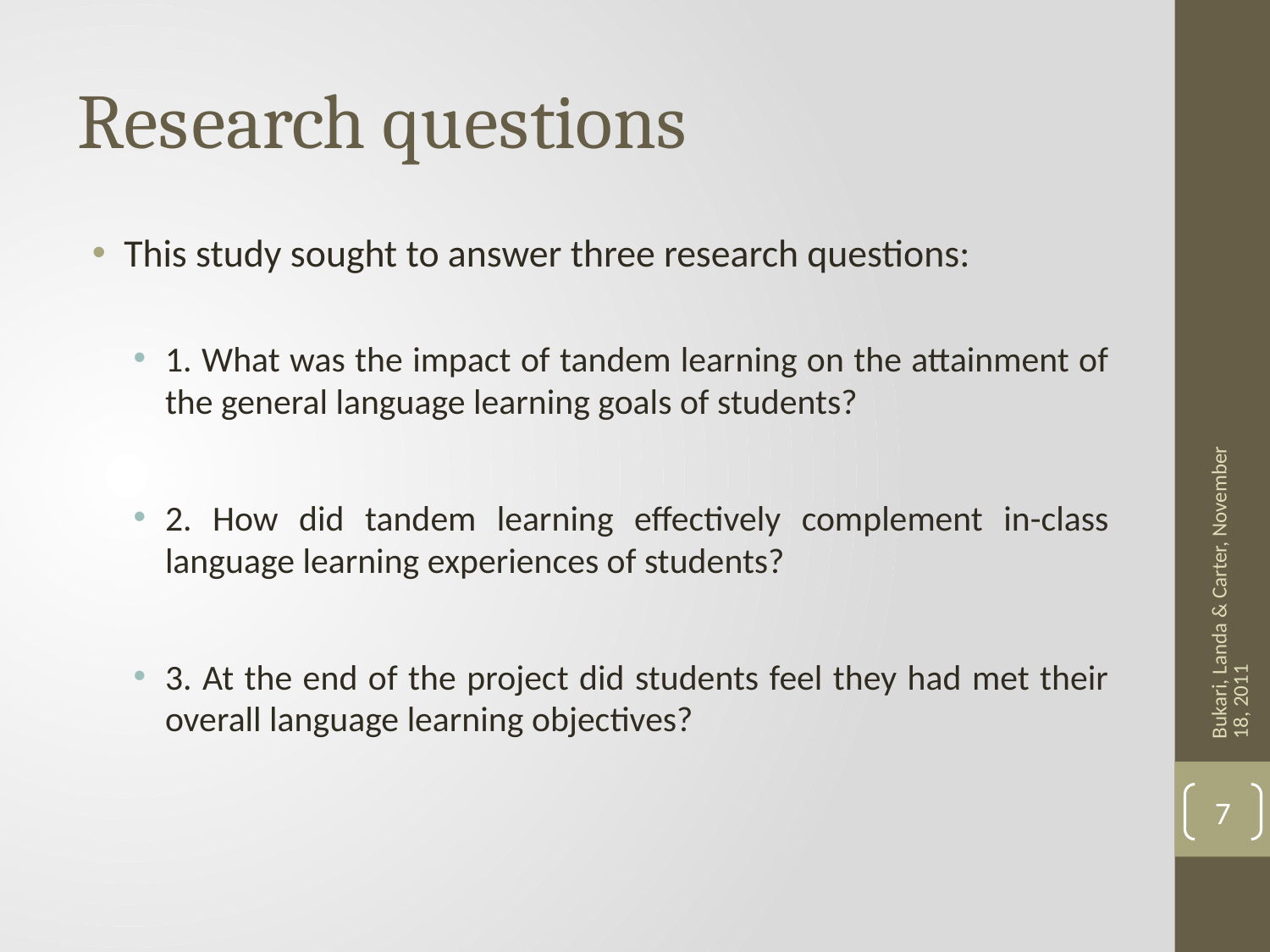

# Research questions
This study sought to answer three research questions:

1. What was the impact of tandem learning on the attainment of the general language learning goals of students?

2. How did tandem learning effectively complement in-class language learning experiences of students?

3. At the end of the project did students feel they had met their overall language learning objectives?
Bukari, Landa & Carter, November 18, 2011
7